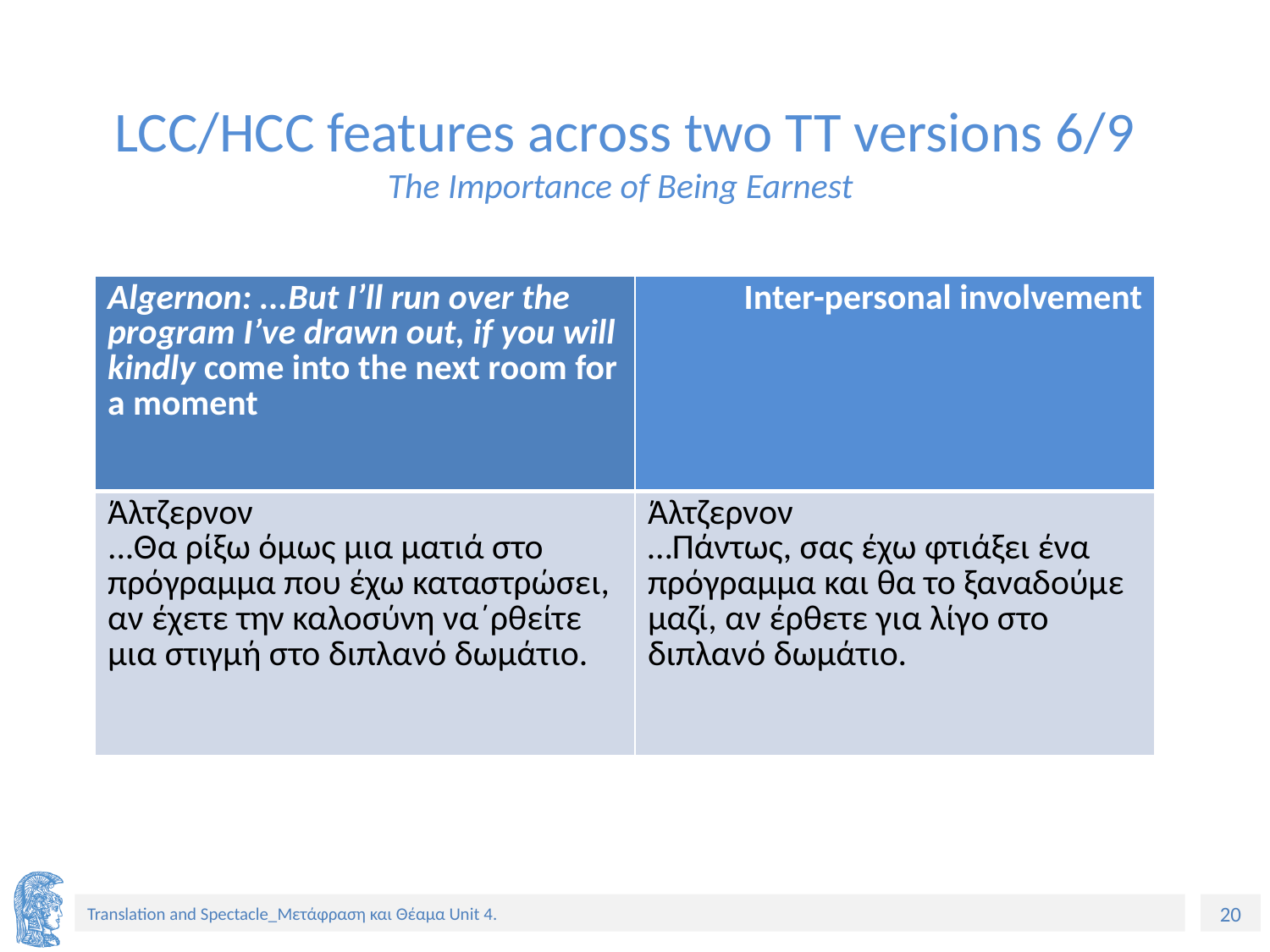

# LCC/HCC features across two TT versions 6/9 The Importance of Being Earnest
| Algernon: ...Βut I’ll run over the program I’ve drawn out, if you will kindly come into the next room for a moment | Inter-personal involvement |
| --- | --- |
| Άλτζερνον ...Θα ρίξω όμως μια ματιά στο πρόγραμμα που έχω καταστρώσει, αν έχετε την καλοσύνη να΄ρθείτε μια στιγμή στο διπλανό δωμάτιο. | Άλτζερνον …Πάντως, σας έχω φτιάξει ένα πρόγραμμα και θα το ξαναδούμε μαζί, αν έρθετε για λίγο στο διπλανό δωμάτιο. |